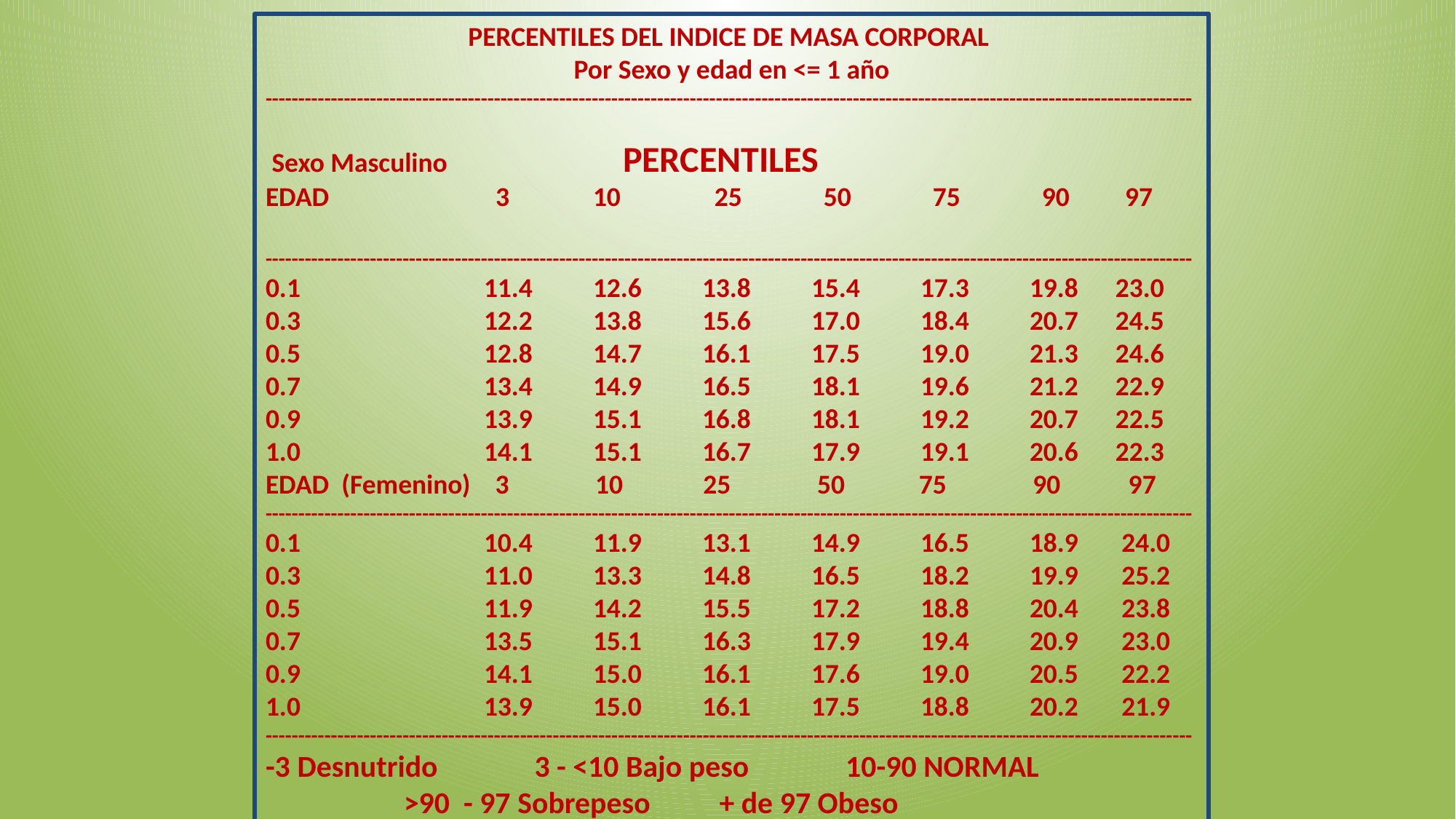

PERCENTILES DEL INDICE DE MASA CORPORAL
Por Sexo y edad en <= 1 año
----------------------------------------------------------------------------------------------------------------------------------------------
 Sexo Masculino                            PERCENTILES
EDAD                           3	10	  25	  50	  75	  90         97
----------------------------------------------------------------------------------------------------------------------------------------------
0.1		11.4	12.6	13.8	15.4	17.3	19.8      23.0
0.3		12.2	13.8	15.6	17.0	18.4	20.7      24.5
0.5		12.8	14.7	16.1	17.5	19.0	21.3      24.6
0.7		13.4	14.9	16.5	18.1	19.6	21.2      22.9
0.9		13.9	15.1	16.8	18.1	19.2	20.7      22.5
1.0		14.1	15.1	16.7	17.9	19.1	20.6      22.3
EDAD  (Femenino)    3              10             25              50            75              90           97
----------------------------------------------------------------------------------------------------------------------------------------------
0.1		10.4	11.9	13.1	14.9	16.5	18.9       24.0
0.3		11.0	13.3	14.8	16.5	18.2	19.9       25.2
0.5		11.9	14.2	15.5	17.2	18.8	20.4       23.8
0.7		13.5	15.1	16.3	17.9	19.4	20.9       23.0
0.9		14.1	15.0	16.1	17.6	19.0	20.5       22.2
1.0		13.9	15.0	16.1	17.5	18.8	20.2       21.9
----------------------------------------------------------------------------------------------------------------------------------------------
-3 Desnutrido              3 - <10 Bajo peso              10-90 NORMAL
                    >90  - 97 Sobrepeso          + de 97 Obeso